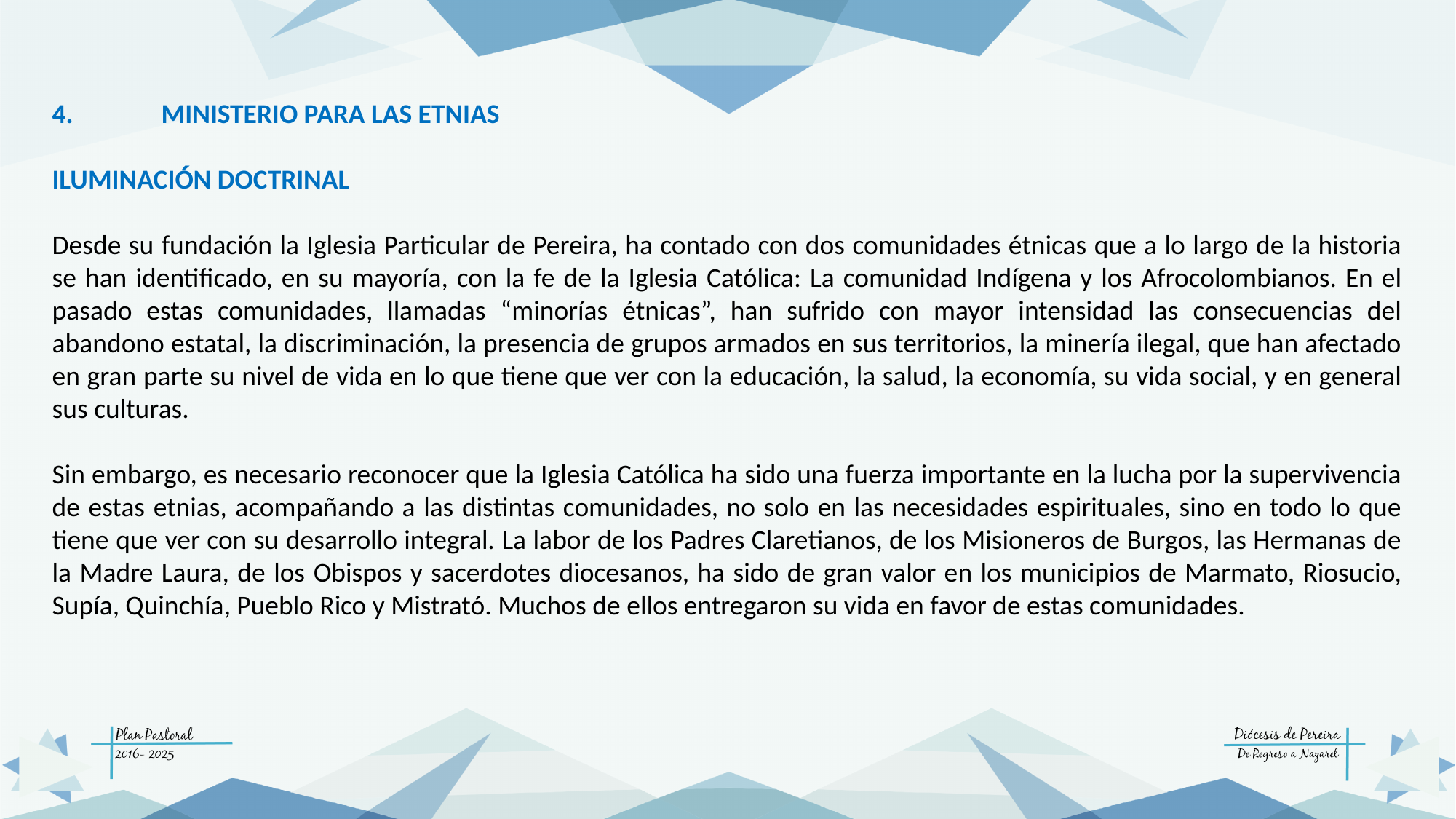

4.  	MINISTERIO PARA LAS ETNIAS

ILUMINACIÓN DOCTRINAL

Desde su fundación la Iglesia Particular de Pereira, ha contado con dos comunidades étnicas que a lo largo de la historia se han identificado, en su mayoría, con la fe de la Iglesia Católica: La comunidad Indígena y los Afrocolombianos. En el pasado estas comunidades, llamadas “minorías étnicas”, han sufrido con mayor intensidad las consecuencias del abandono estatal, la discriminación, la presencia de grupos armados en sus territorios, la minería ilegal, que han afectado en gran parte su nivel de vida en lo que tiene que ver con la educación, la salud, la economía, su vida social, y en general sus culturas.

Sin embargo, es necesario reconocer que la Iglesia Católica ha sido una fuerza importante en la lucha por la supervivencia de estas etnias, acompañando a las distintas comunidades, no solo en las necesidades espirituales, sino en todo lo que tiene que ver con su desarrollo integral. La labor de los Padres Claretianos, de los Misioneros de Burgos, las Hermanas de la Madre Laura, de los Obispos y sacerdotes diocesanos, ha sido de gran valor en los municipios de Marmato, Riosucio, Supía, Quinchía, Pueblo Rico y Mistrató. Muchos de ellos entregaron su vida en favor de estas comunidades.